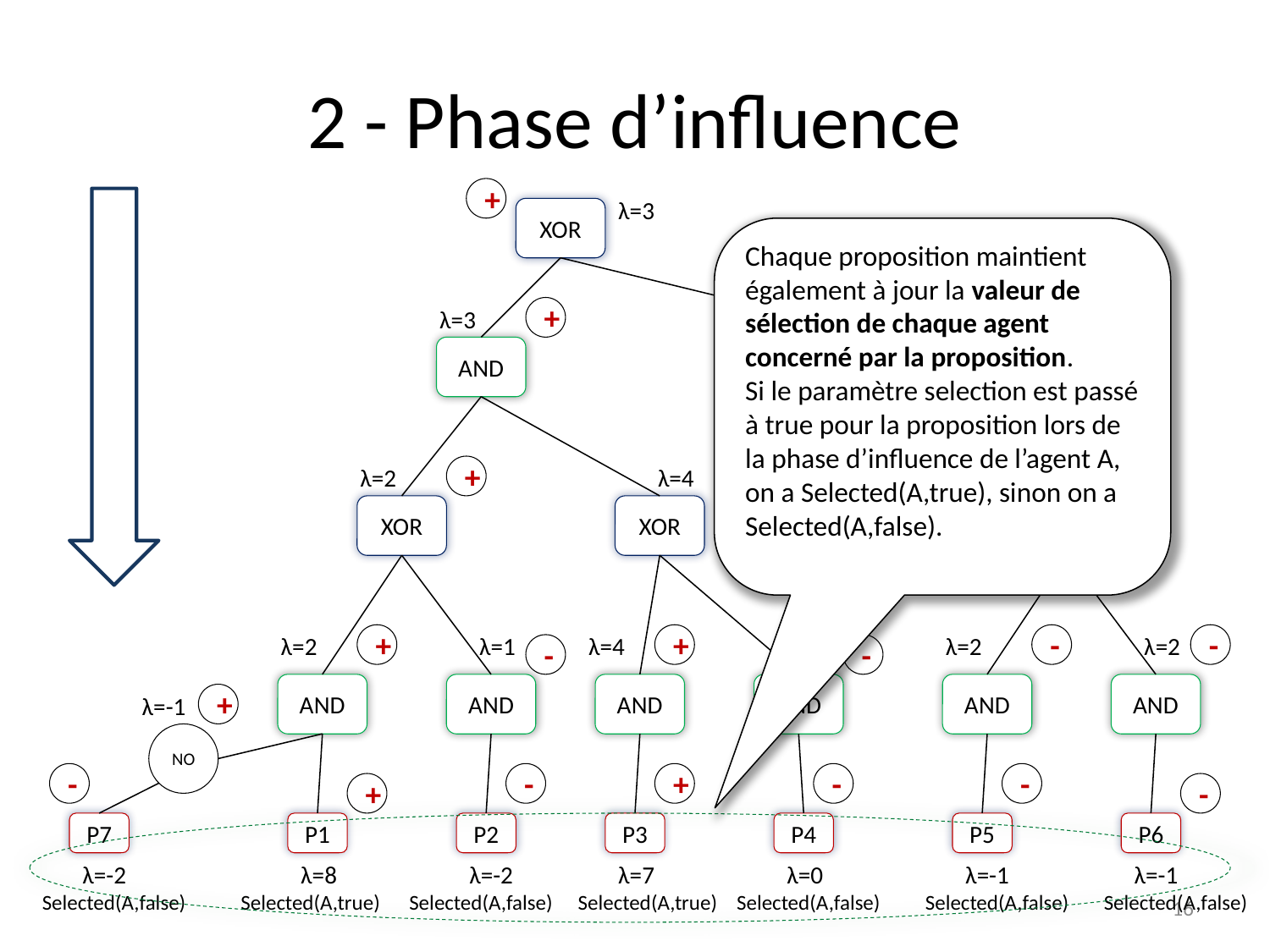

# 2 - Phase d’influence
+

λ=3
XOR
Chaque proposition maintient également à jour la valeur de sélection de chaque agent concerné par la proposition.
Si le paramètre selection est passé à true pour la proposition lors de la phase d’influence de l’agent A, on a Selected(A,true), sinon on a Selected(A,false).

λ=3
+
λ=2
-
AND
AND
λ=2
+
λ=4
λ=2
-
+
XOR
XOR
XOR
λ=2
+
λ=1
λ=4
+
λ=3
λ=2
-
λ=2
-
-
-
AND
AND
AND
AND
AND
AND
λ=-1
+
NO
-
-
+
-
-
+
-

P7
P1
P2
P3
P4
P5
P6
λ=-2
λ=8
λ=-2
λ=7
λ=0
λ=-1
λ=-1
16
Selected(A,true)
Selected(A,false)
Selected(A,true)
Selected(A,false)
Selected(A,false)
Selected(A,false)
Selected(A,false)